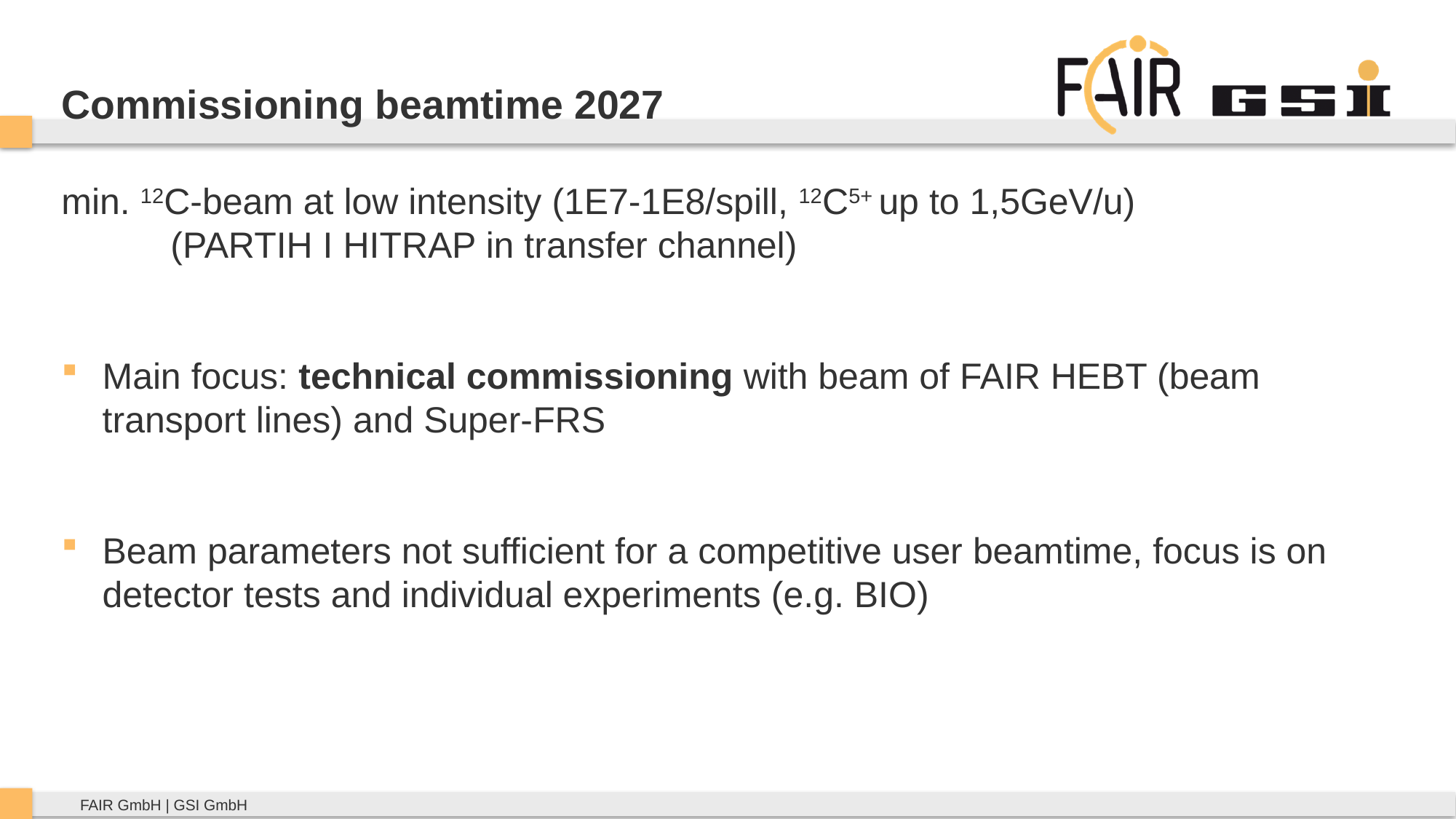

Commissioning beamtime 2027
min. 12C-beam at low intensity (1E7-1E8/spill, 12C5+ up to 1,5GeV/u)
	(PARTIH I HITRAP in transfer channel)

Main focus: technical commissioning with beam of FAIR HEBT (beam transport lines) and Super-FRS

Beam parameters not sufficient for a competitive user beamtime, focus is on detector tests and individual experiments (e.g. BIO)